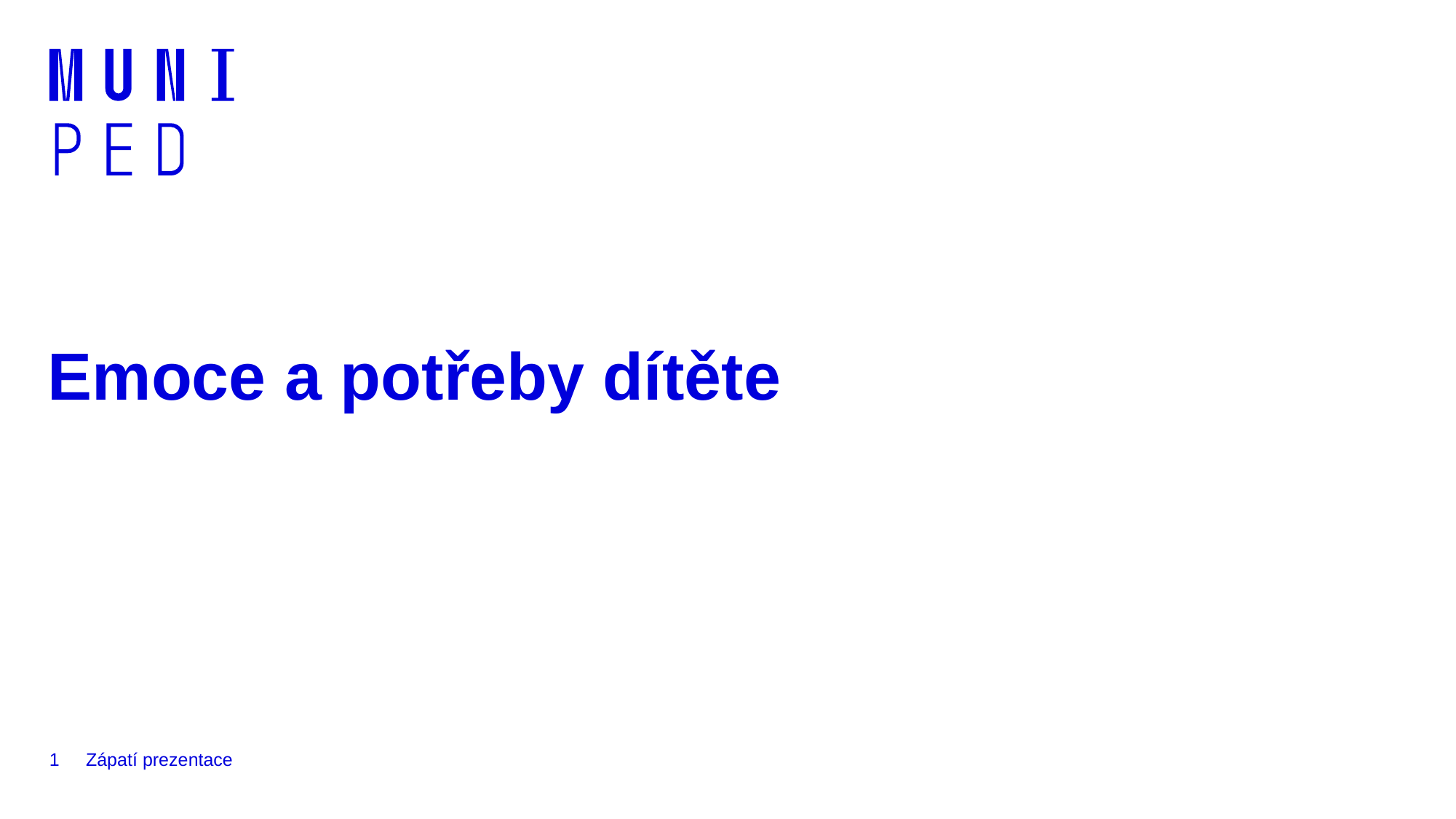

# Emoce a potřeby dítěte

1
Zápatí prezentace